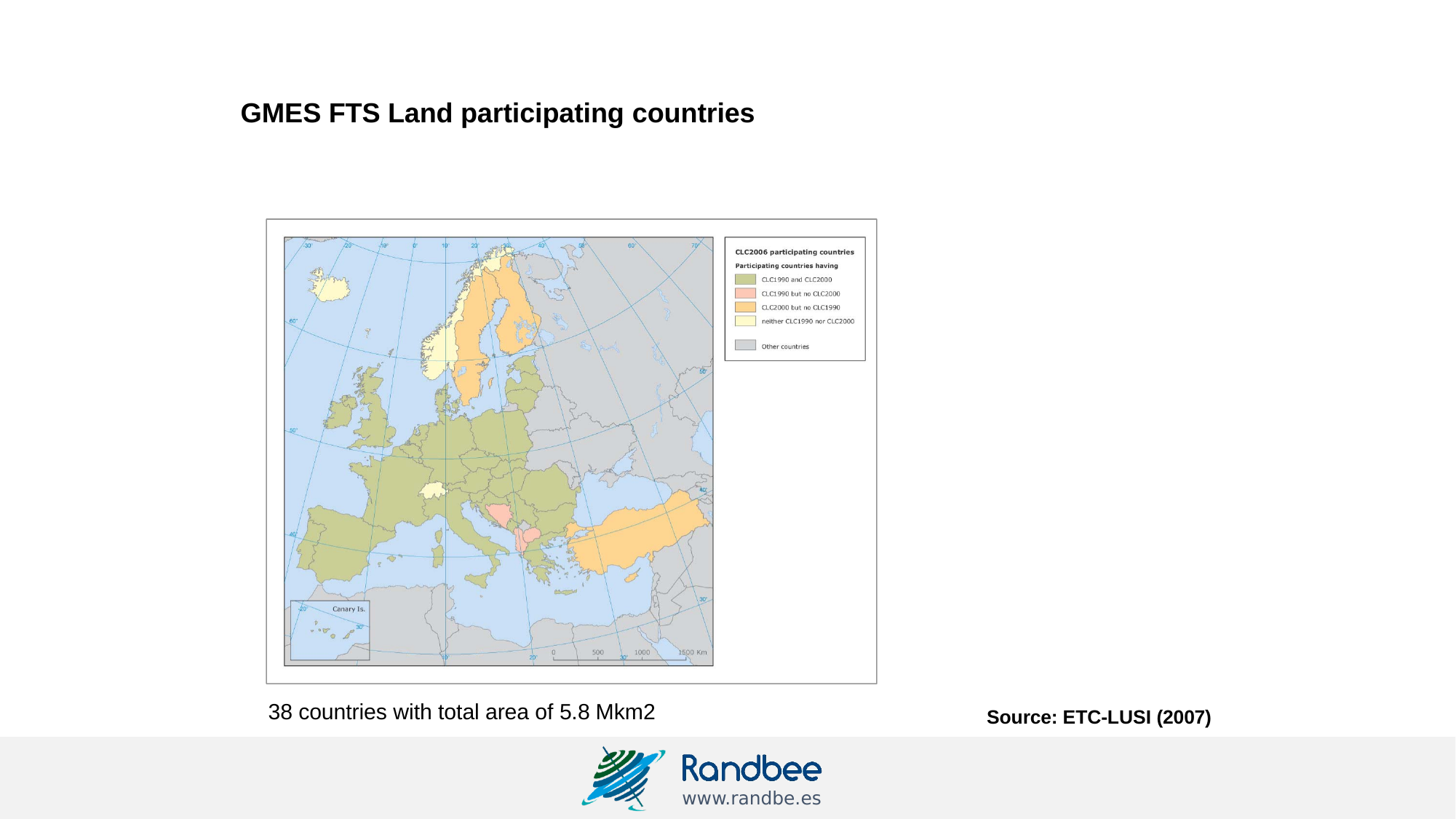

# GMES FTS Land participating countries

38 countries with total area of 5.8 Mkm2
Source: ETC-LUSI (2007)